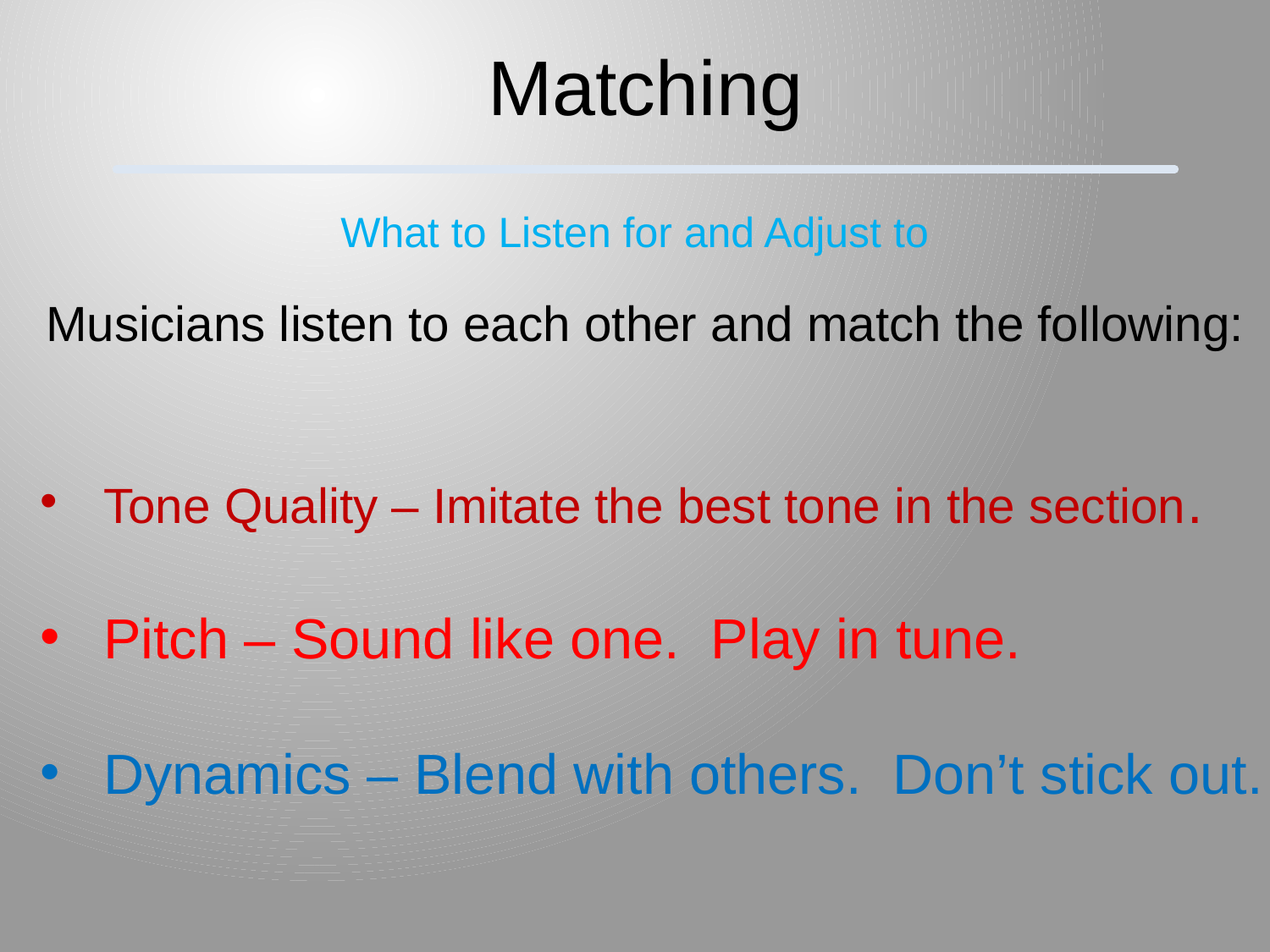

Matching
What to Listen for and Adjust to
Musicians listen to each other and match the following:
Tone Quality – Imitate the best tone in the section.

Pitch – Sound like one.  Play in tune.

Dynamics – Blend with others.  Don’t stick out.